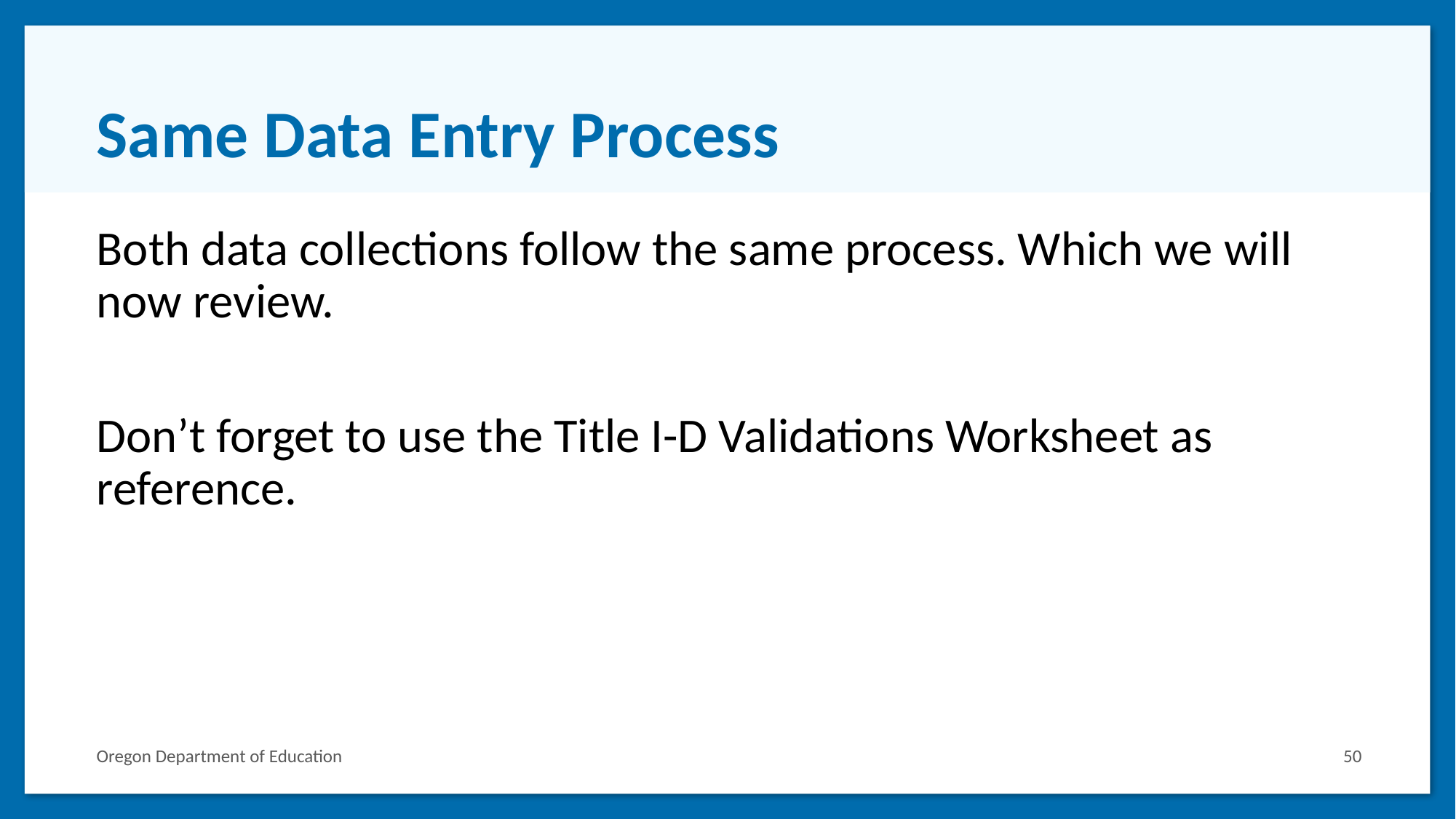

# Same Data Entry Process
Both data collections follow the same process. Which we will now review.

Don’t forget to use the Title I-D Validations Worksheet as reference.

Oregon Department of Education
50